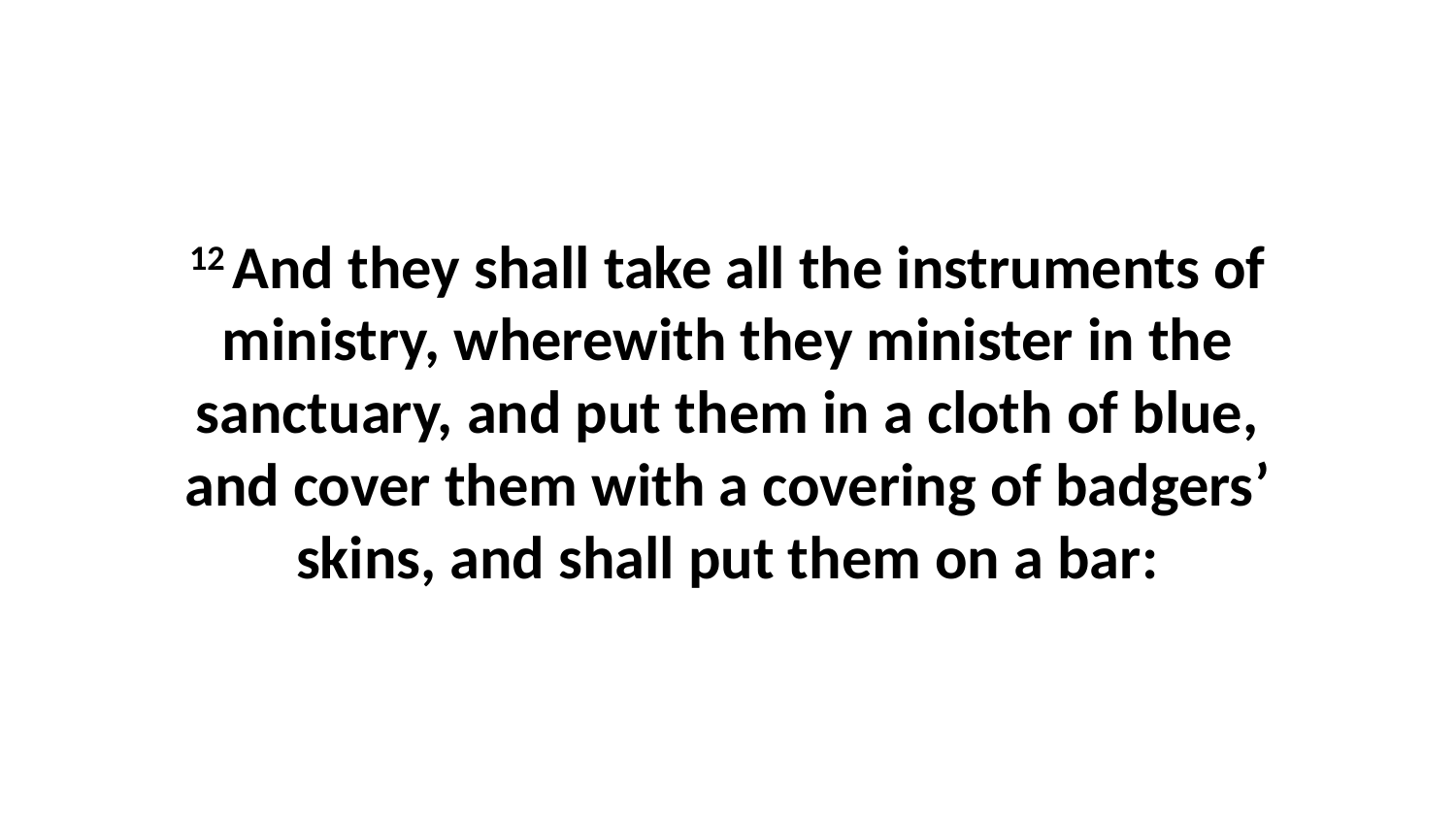

12 And they shall take all the instruments of ministry, wherewith they minister in the sanctuary, and put them in a cloth of blue, and cover them with a covering of badgers’ skins, and shall put them on a bar: